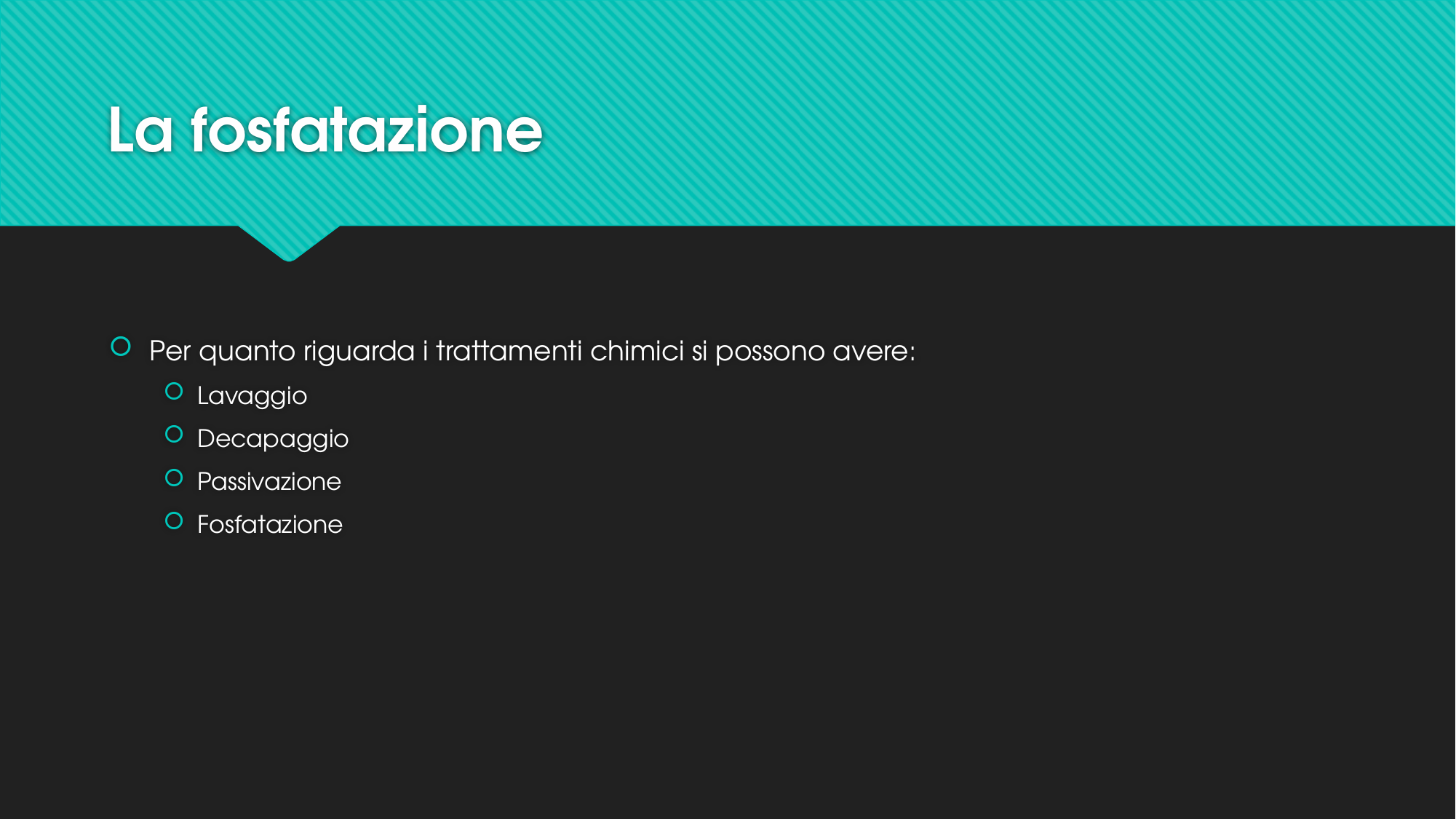

# La fosfatazione
Per quanto riguarda i trattamenti chimici si possono avere:
Lavaggio
Decapaggio
Passivazione
Fosfatazione